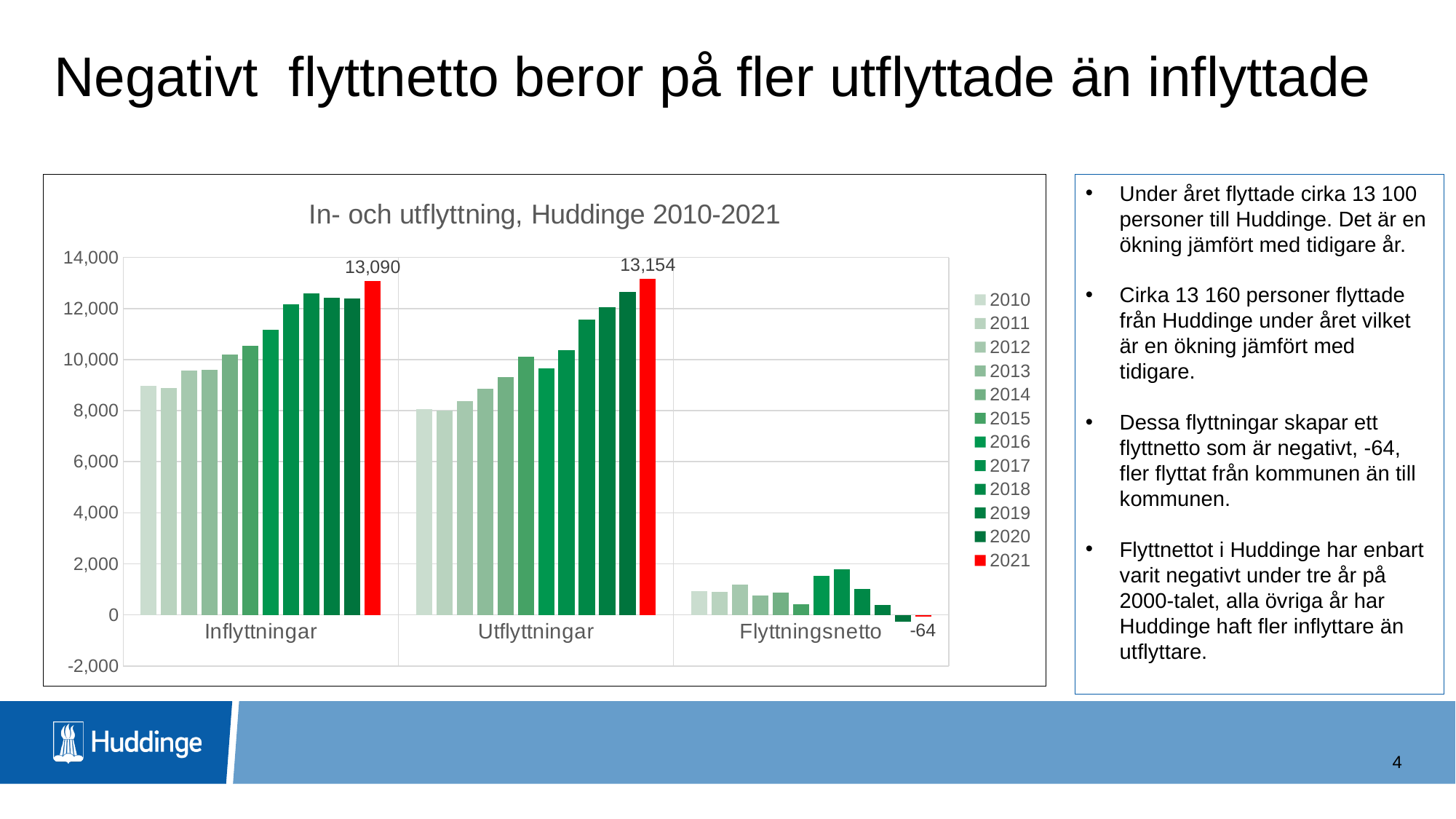

# Negativt  flyttnetto beror på fler utflyttade än inflyttade

### Chart: In- och utflyttning, Huddinge 2010-2021

| Category | 2010 | 2011 | 2012 | 2013 | 2014 | 2015 | 2016 | 2017 | 2018 | 2019 | 2020 | 2021 |
|---|---|---|---|---|---|---|---|---|---|---|---|---|
| Inflyttningar | 8981.0 | 8889.0 | 9557.0 | 9600.0 | 10190.0 | 10549.0 | 11179.0 | 12177.0 | 12585.0 | 12434.0 | 12393.0 | 13090.0 |
| Utflyttningar | 8054.0 | 7999.0 | 8379.0 | 8847.0 | 9316.0 | 10126.0 | 9658.0 | 10381.0 | 11559.0 | 12039.0 | 12656.0 | 13154.0 |
| Flyttningsnetto | 927.0 | 890.0 | 1178.0 | 753.0 | 874.0 | 423.0 | 1521.0 | 1796.0 | 1026.0 | 395.0 | -263.0 | -64.0 |
Under året flyttade cirka 13 100 personer till Huddinge. Det är en ökning jämfört med tidigare år.

Cirka 13 160 personer flyttade från Huddinge under året vilket är en ökning jämfört med tidigare.

Dessa flyttningar skapar ett flyttnetto som är negativt, -64, fler flyttat från kommunen än till kommunen.

Flyttnettot i Huddinge har enbart varit negativt under tre år på 2000-talet, alla övriga år har Huddinge haft fler inflyttare än utflyttare.

4